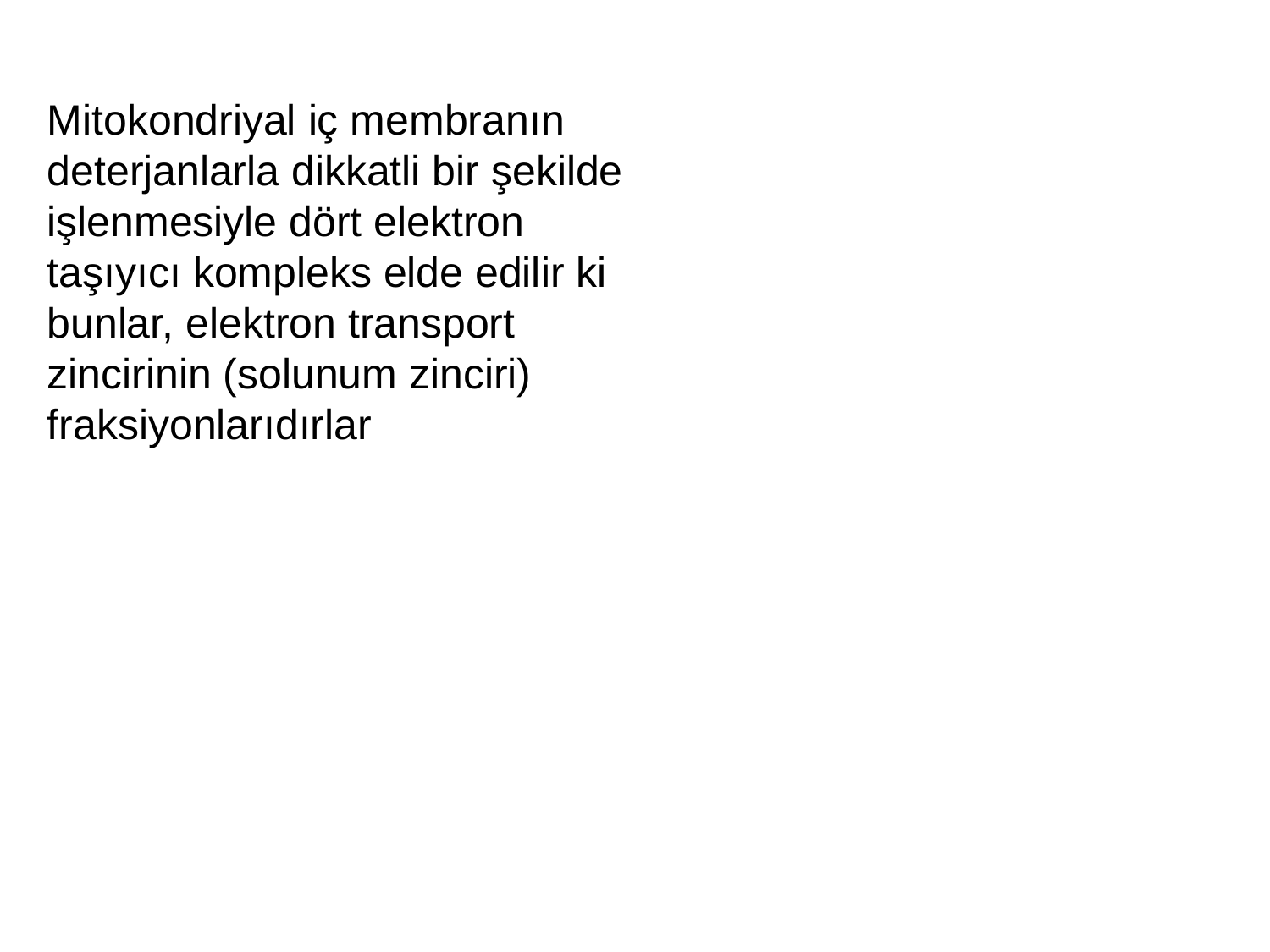

Mitokondriyal iç membranın deterjanlarla dikkatli bir şekilde işlenmesiyle dört elektron taşıyıcı kompleks elde edilir ki bunlar, elektron transport zincirinin (solunum zinciri) fraksiyonlarıdırlar